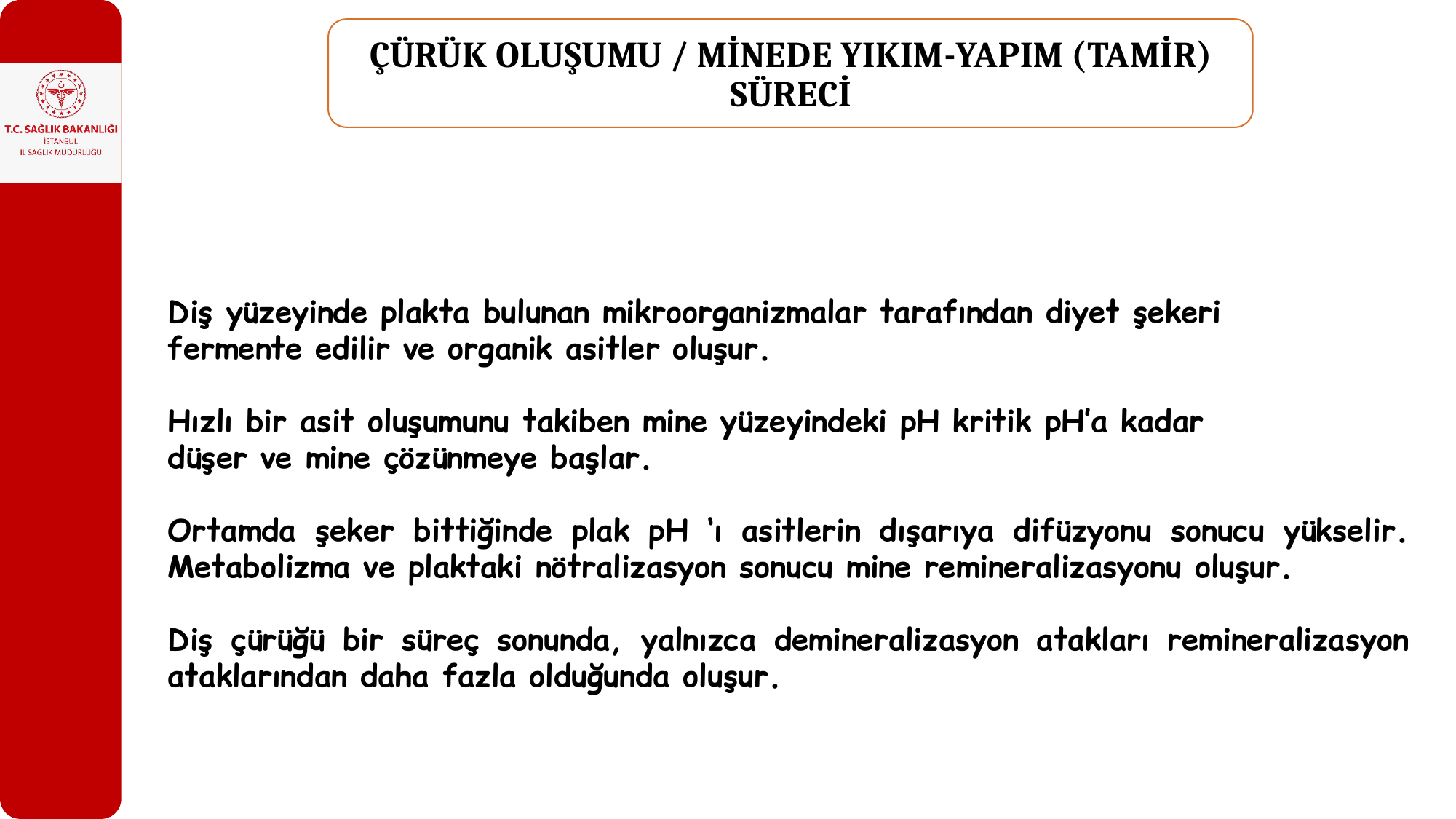

ÇÜRÜK OLUŞUMU / MİNEDE YIKIM-YAPIM (TAMİR) SÜRECİ

Diş yüzeyinde plakta bulunan mikroorganizmalar tarafından diyet şekeri
fermente edilir ve organik asitler oluşur.

Hızlı bir asit oluşumunu takiben mine yüzeyindeki pH kritik pH’a kadar
düşer ve mine çözünmeye başlar.

Ortamda şeker bittiğinde plak pH ‘ı asitlerin dışarıya difüzyonu sonucu yükselir. Metabolizma ve plaktaki nötralizasyon sonucu mine remineralizasyonu oluşur.

Diş çürüğü bir süreç sonunda, yalnızca demineralizasyon atakları remineralizasyon ataklarından daha fazla olduğunda oluşur.